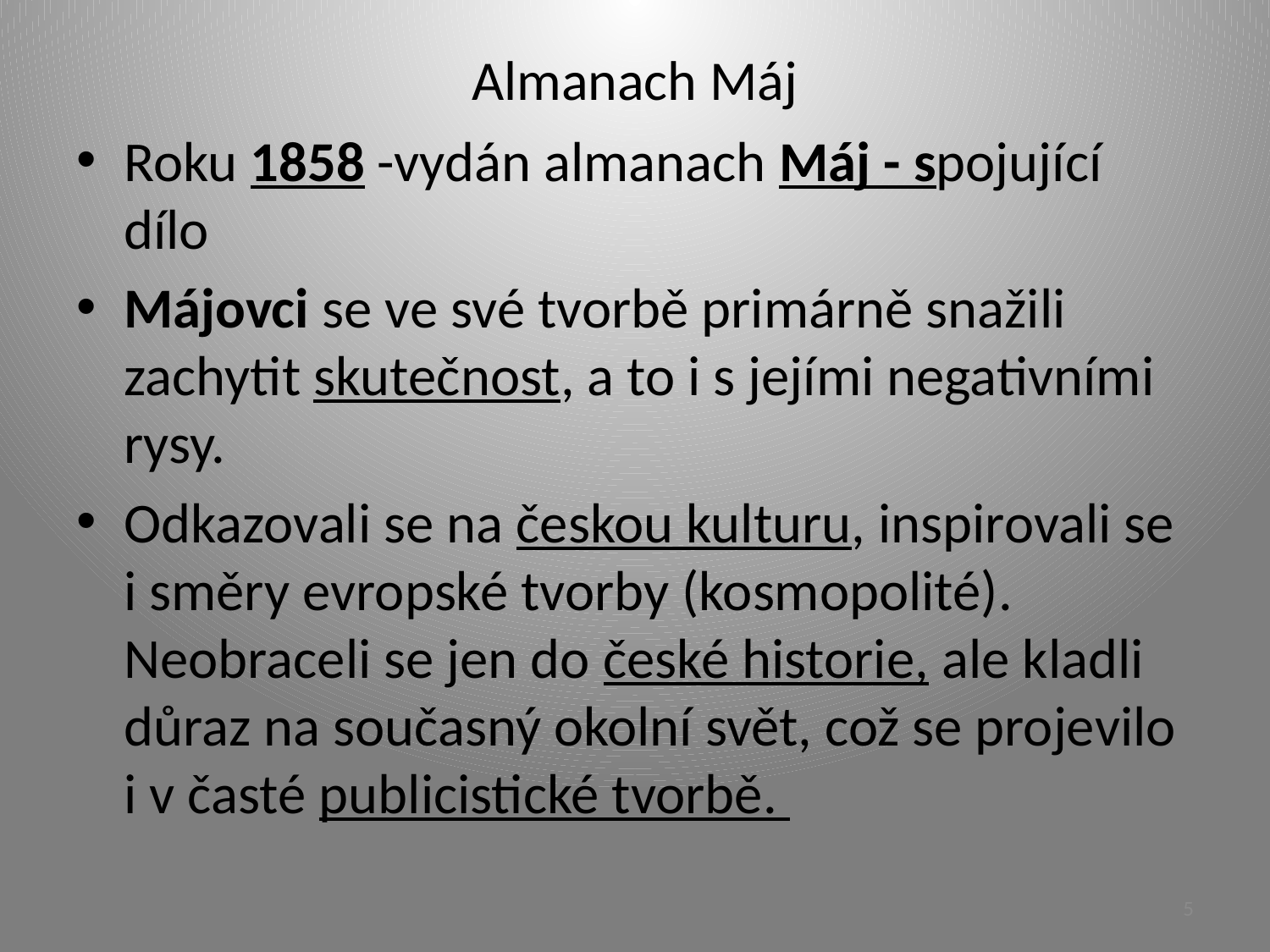

# Almanach Máj
Roku 1858 -vydán almanach Máj - spojující dílo
Májovci se ve své tvorbě primárně snažili zachytit skutečnost, a to i s jejími negativními rysy.
Odkazovali se na českou kulturu, inspirovali se i směry evropské tvorby (kosmopolité). Neobraceli se jen do české historie, ale kladli důraz na současný okolní svět, což se projevilo i v časté publicistické tvorbě.
5